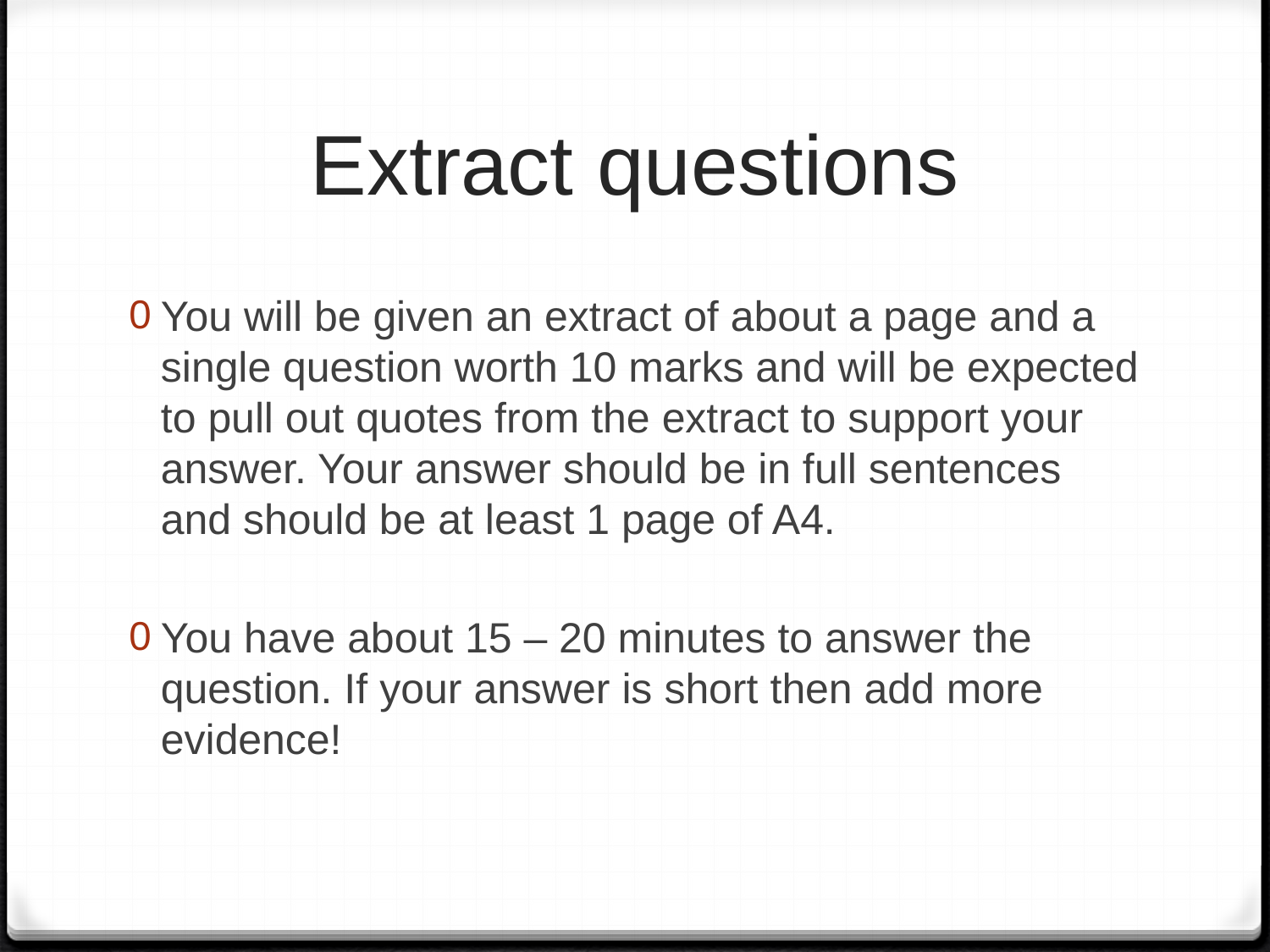

# Extract questions
You will be given an extract of about a page and a single question worth 10 marks and will be expected to pull out quotes from the extract to support your answer. Your answer should be in full sentences and should be at least 1 page of A4.

You have about 15 – 20 minutes to answer the question. If your answer is short then add more evidence!